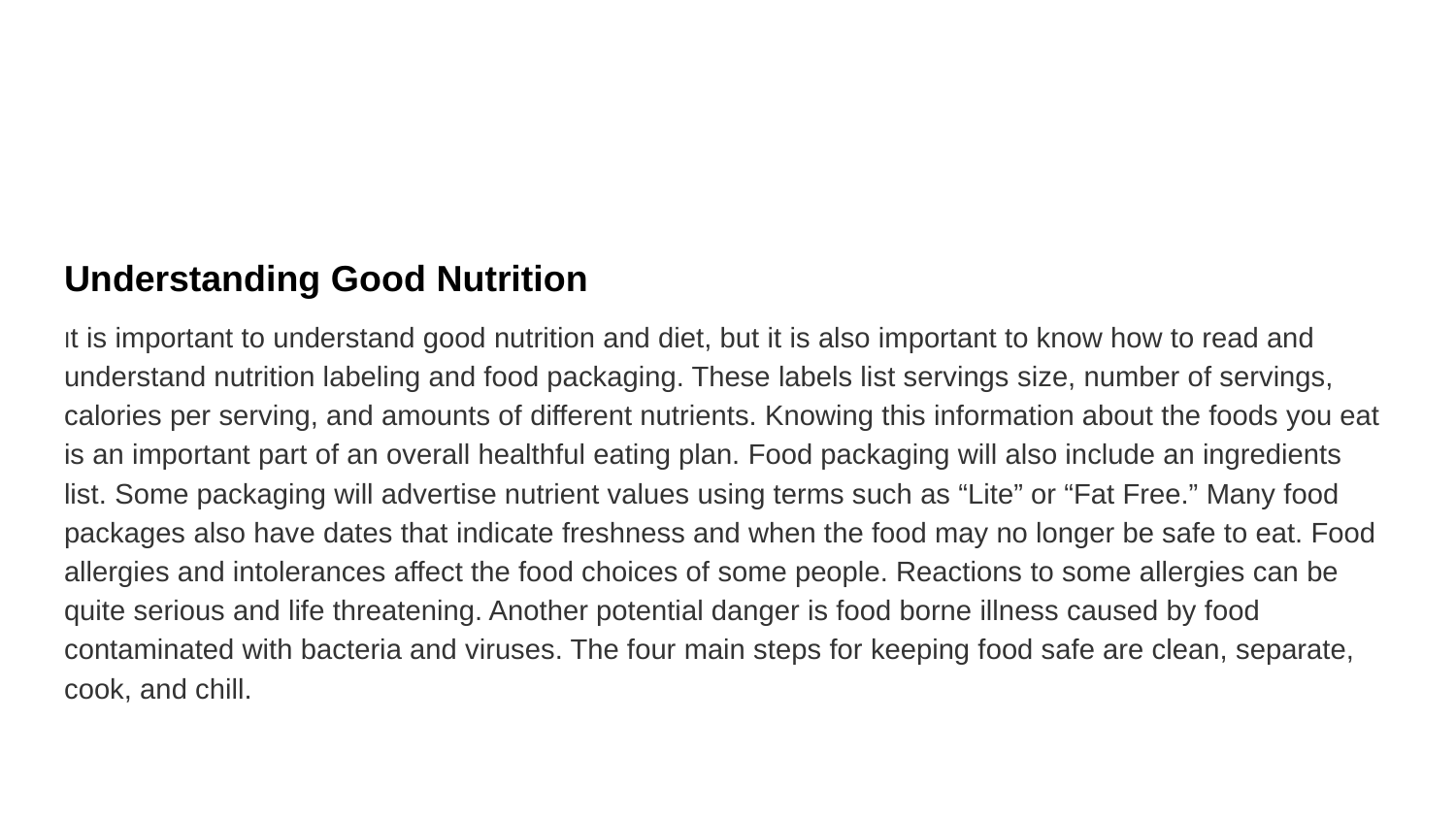

#
Understanding Good Nutrition
It is important to understand good nutrition and diet, but it is also important to know how to read and understand nutrition labeling and food packaging. These labels list servings size, number of servings, calories per serving, and amounts of different nutrients. Knowing this information about the foods you eat is an important part of an overall healthful eating plan. Food packaging will also include an ingredients list. Some packaging will advertise nutrient values using terms such as “Lite” or “Fat Free.” Many food packages also have dates that indicate freshness and when the food may no longer be safe to eat. Food allergies and intolerances affect the food choices of some people. Reactions to some allergies can be quite serious and life threatening. Another potential danger is food borne illness caused by food contaminated with bacteria and viruses. The four main steps for keeping food safe are clean, separate, cook, and chill.